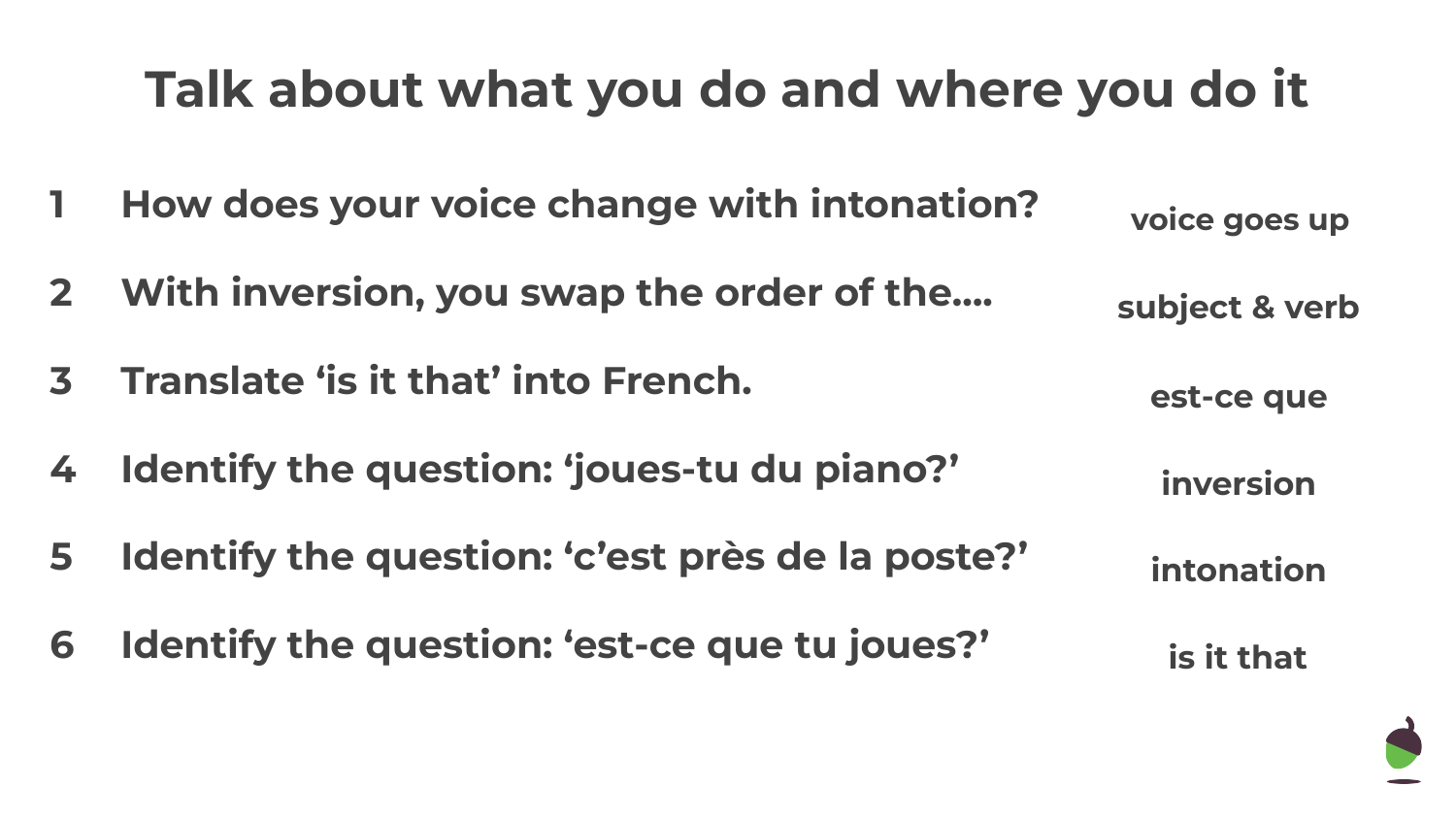

Talk about what you do and where you do it
| 1 | How does your voice change with intonation? |  |
| --- | --- | --- |
| 2 | With inversion, you swap the order of the…. |  |
| 3 | Translate ‘is it that’ into French. |  |
| 4 | Identify the question: ‘joues-tu du piano?’ |  |
| 5 | Identify the question: ‘c’est près de la poste?’ |  |
| 6 | Identify the question: ‘est-ce que tu joues?’ |  |
voice goes up
subject & verb
est-ce que
inversion
intonation
is it that